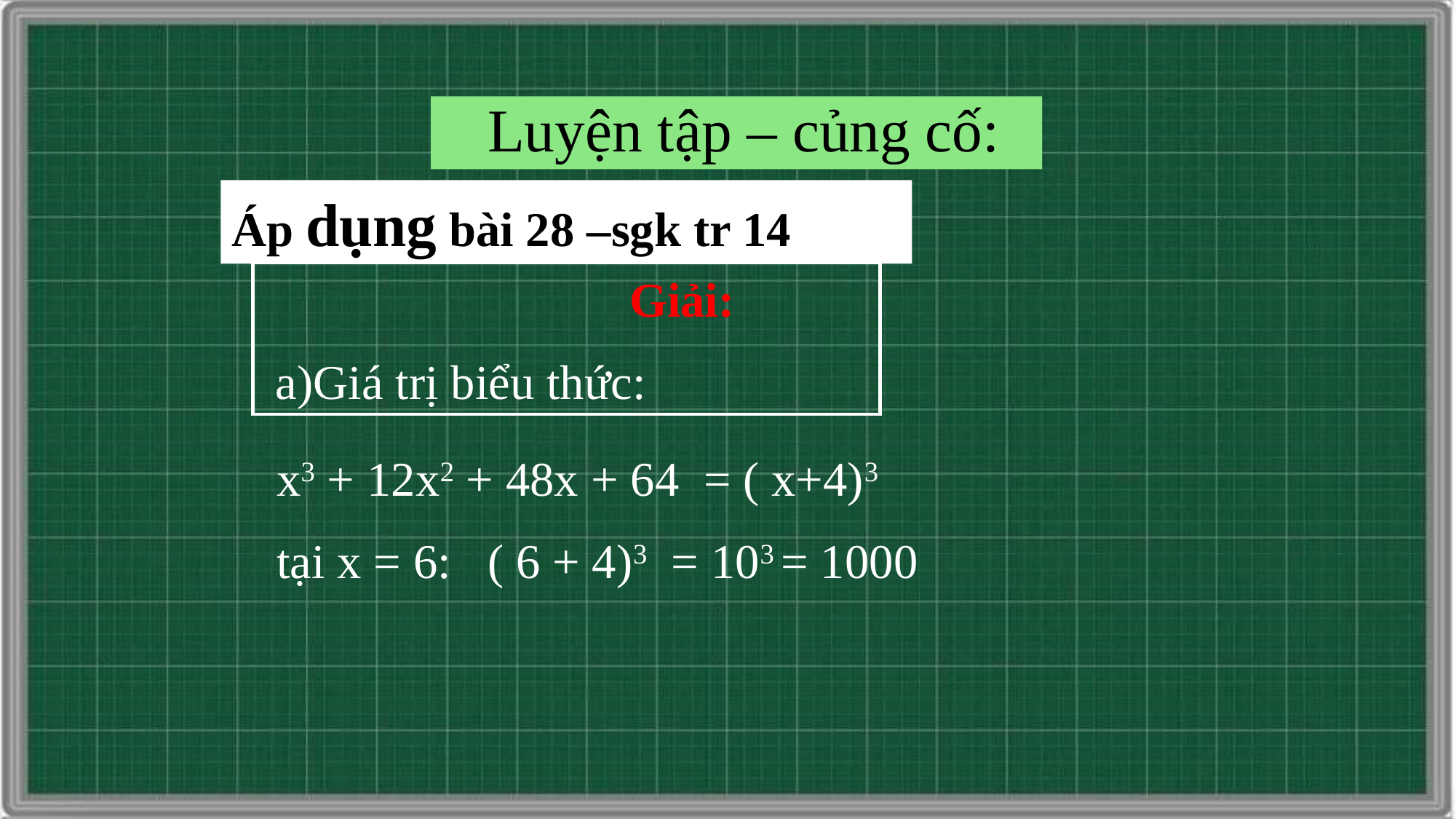

Luyện tập – củng cố:
Áp dụng bài 28 –sgk tr 14

                     Giải:
 a)Giá trị biểu thức:
x3 + 12x2 + 48x + 64  = ( x+4)3
tại x = 6:   ( 6 + 4)3  = 103 = 1000